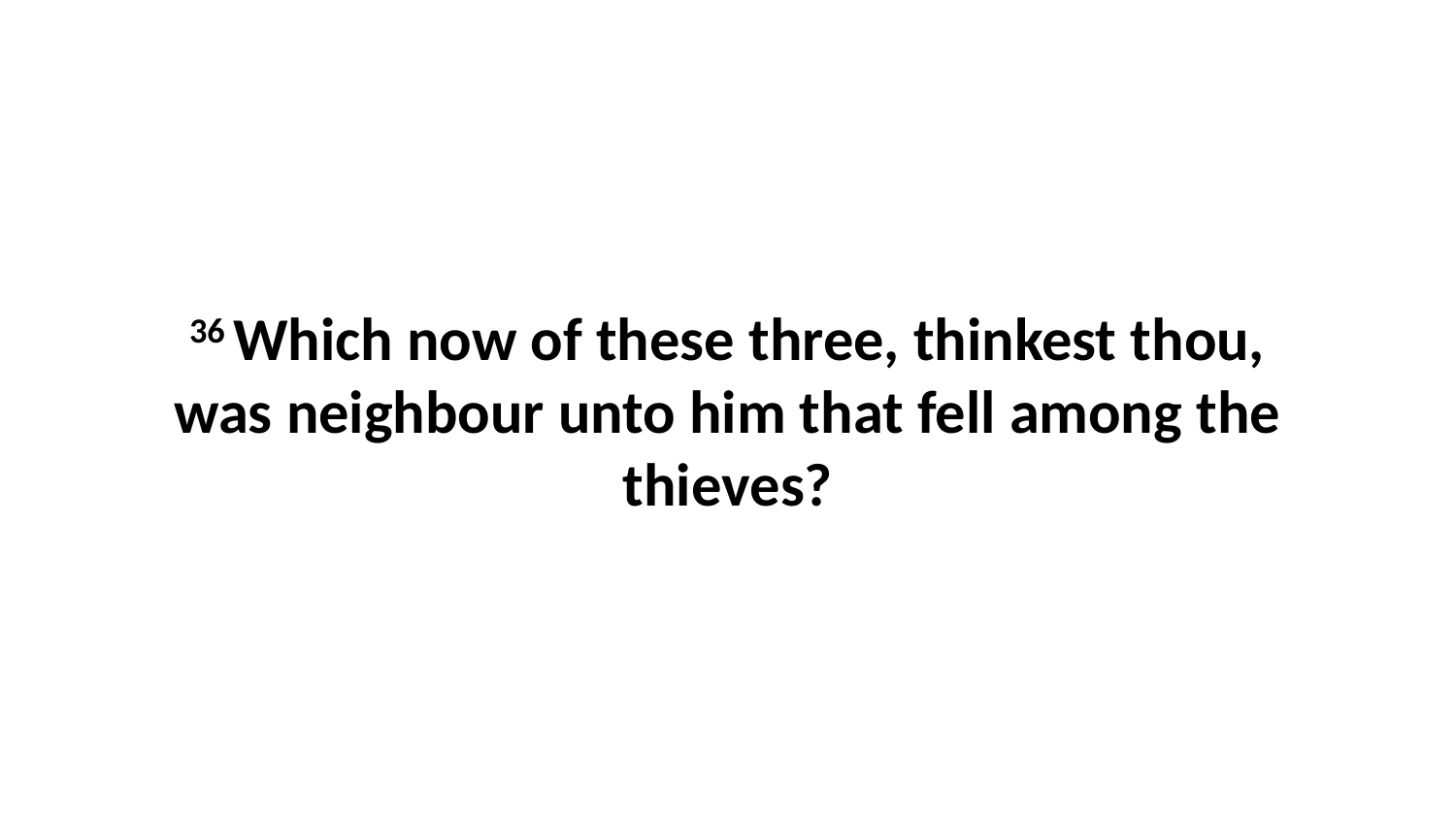

36 Which now of these three, thinkest thou, was neighbour unto him that fell among the thieves?